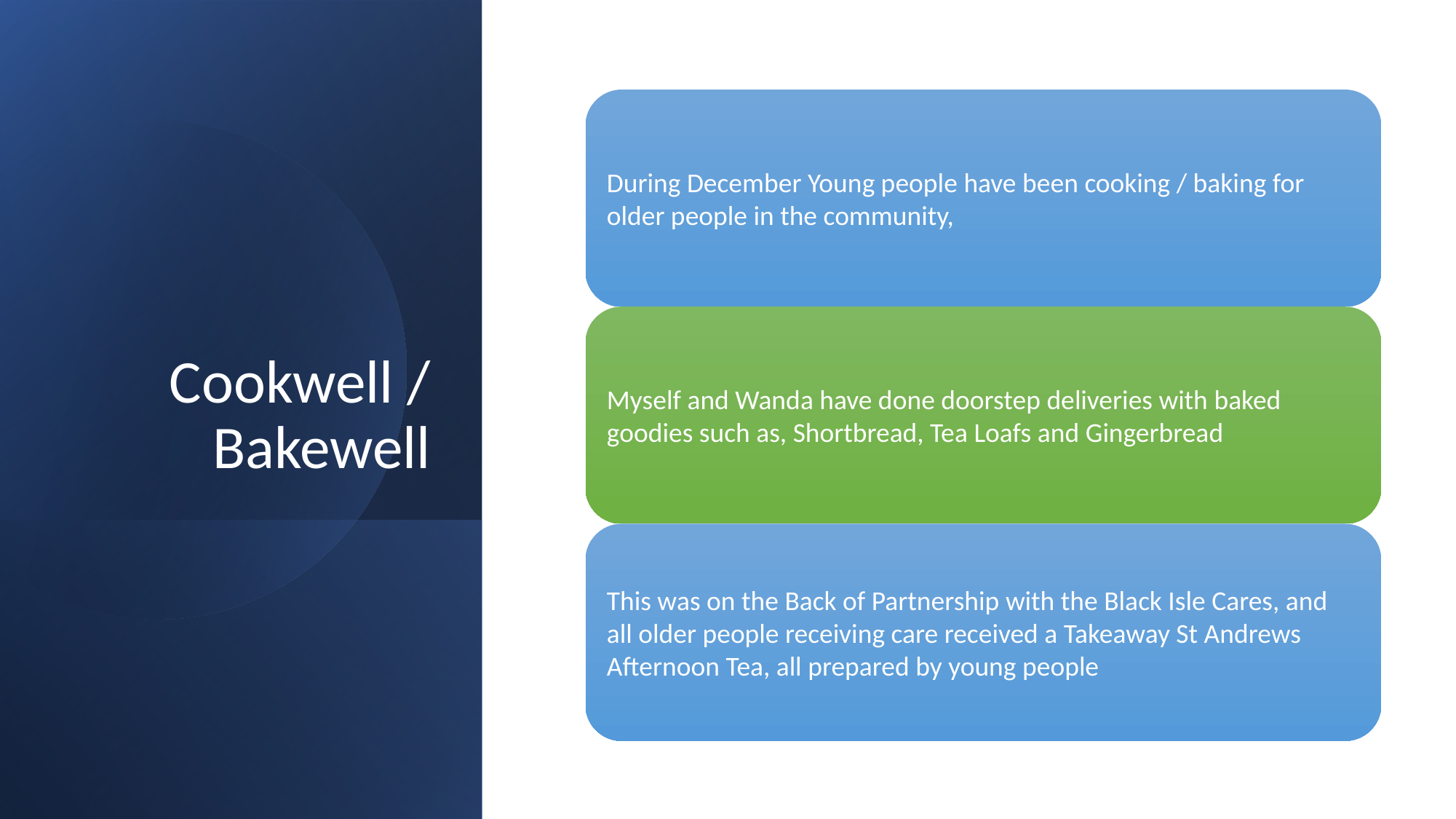

During December Young people have been cooking / baking for older people in the community,
Myself and Wanda have done doorstep deliveries with baked goodies such as, Shortbread, Tea Loafs and Gingerbread
This was on the Back of Partnership with the Black Isle Cares, and all older people receiving care received a Takeaway St Andrews Afternoon Tea, all prepared by young people

# Cookwell / Bakewell